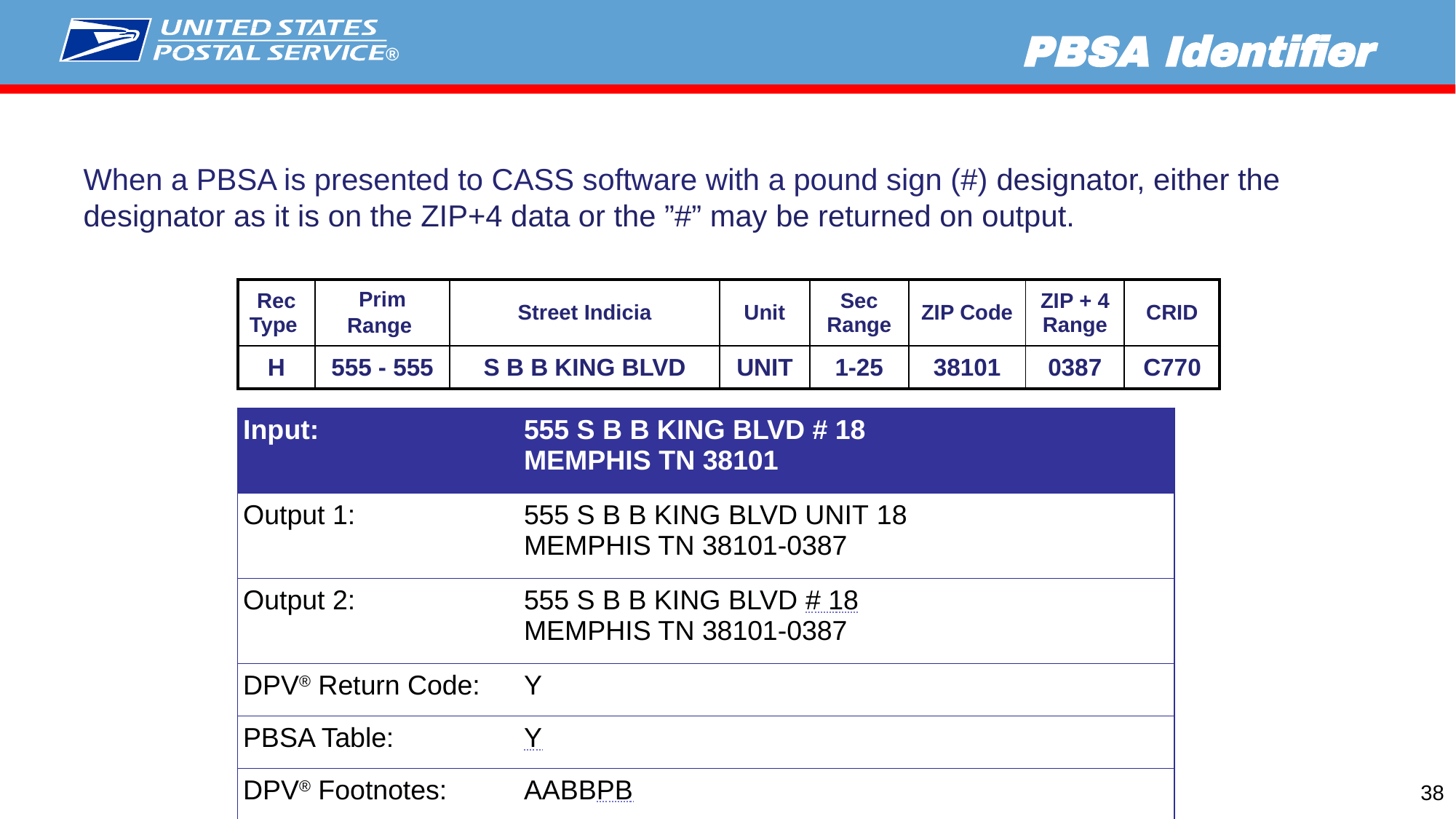

PBSA Identifier
When a PBSA is presented to CASS software with a pound sign (#) designator, either the designator as it is on the ZIP+4 data or the ”#” may be returned on output.
| Rec Type | Prim Range | Street Indicia | Unit | Sec Range | ZIP Code | ZIP + 4 Range | CRID |
| --- | --- | --- | --- | --- | --- | --- | --- |
| H | 555 - 555 | S B B KING BLVD | UNIT | 1-25 | 38101 | 0387 | C770 |
| Input: | 555 S B B KING BLVD # 18 MEMPHIS TN 38101 |
| --- | --- |
| Output 1: | 555 S B B KING BLVD UNIT 18 MEMPHIS TN 38101-0387 |
| Output 2: | 555 S B B KING BLVD # 18 MEMPHIS TN 38101-0387 |
| DPV® Return Code: | Y |
| PBSA Table: | Y |
| DPV® Footnotes: | AABBPB |
38